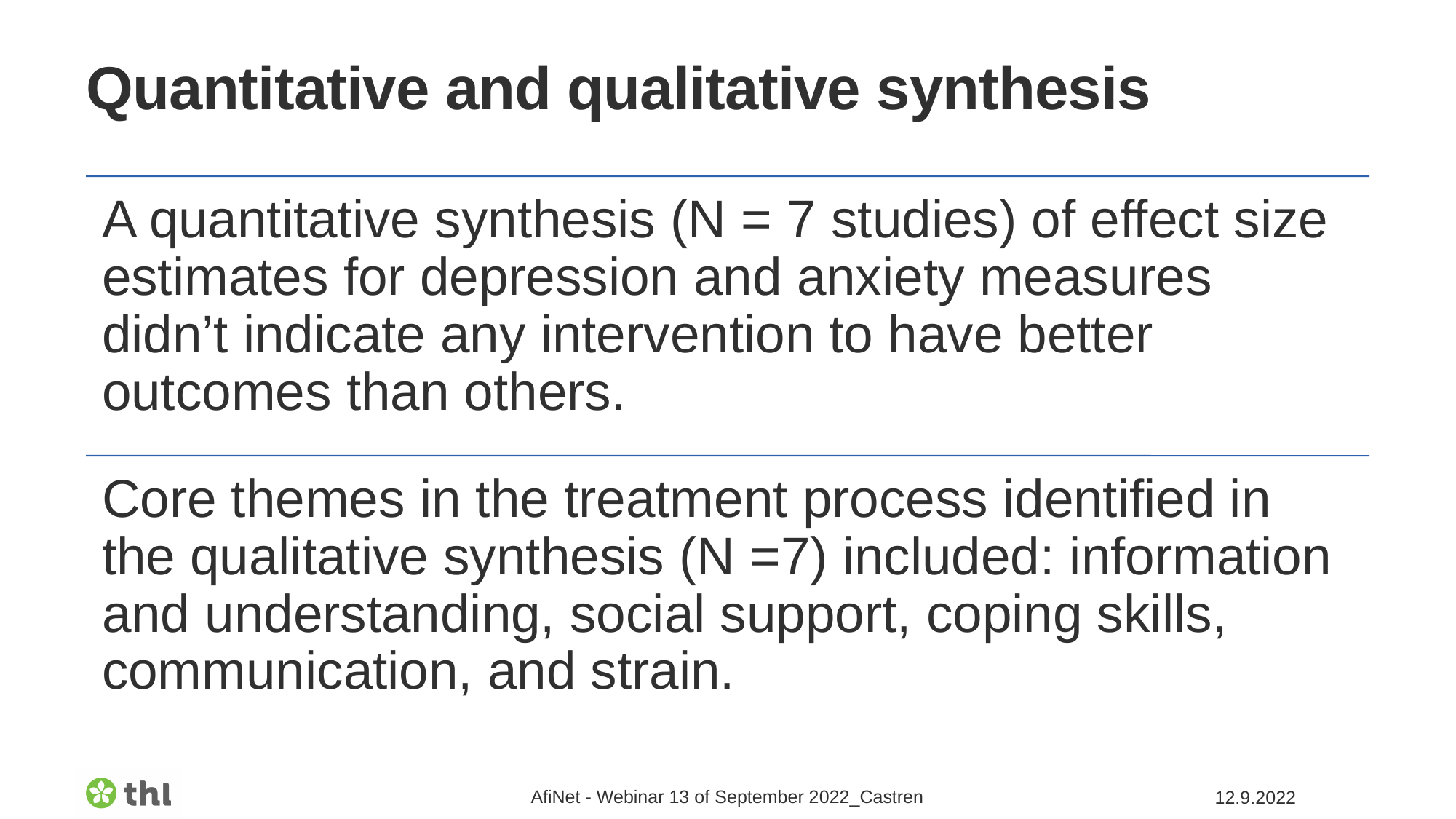

# Quantitative and qualitative synthesis
A quantitative synthesis (N = 7 studies) of effect size estimates for depression and anxiety measures didn’t indicate any intervention to have better outcomes than others.
Core themes in the treatment process identified in the qualitative synthesis (N =7) included: information and understanding, social support, coping skills, communication, and strain.
AfiNet - Webinar 13 of September 2022_Castren
12.9.2022